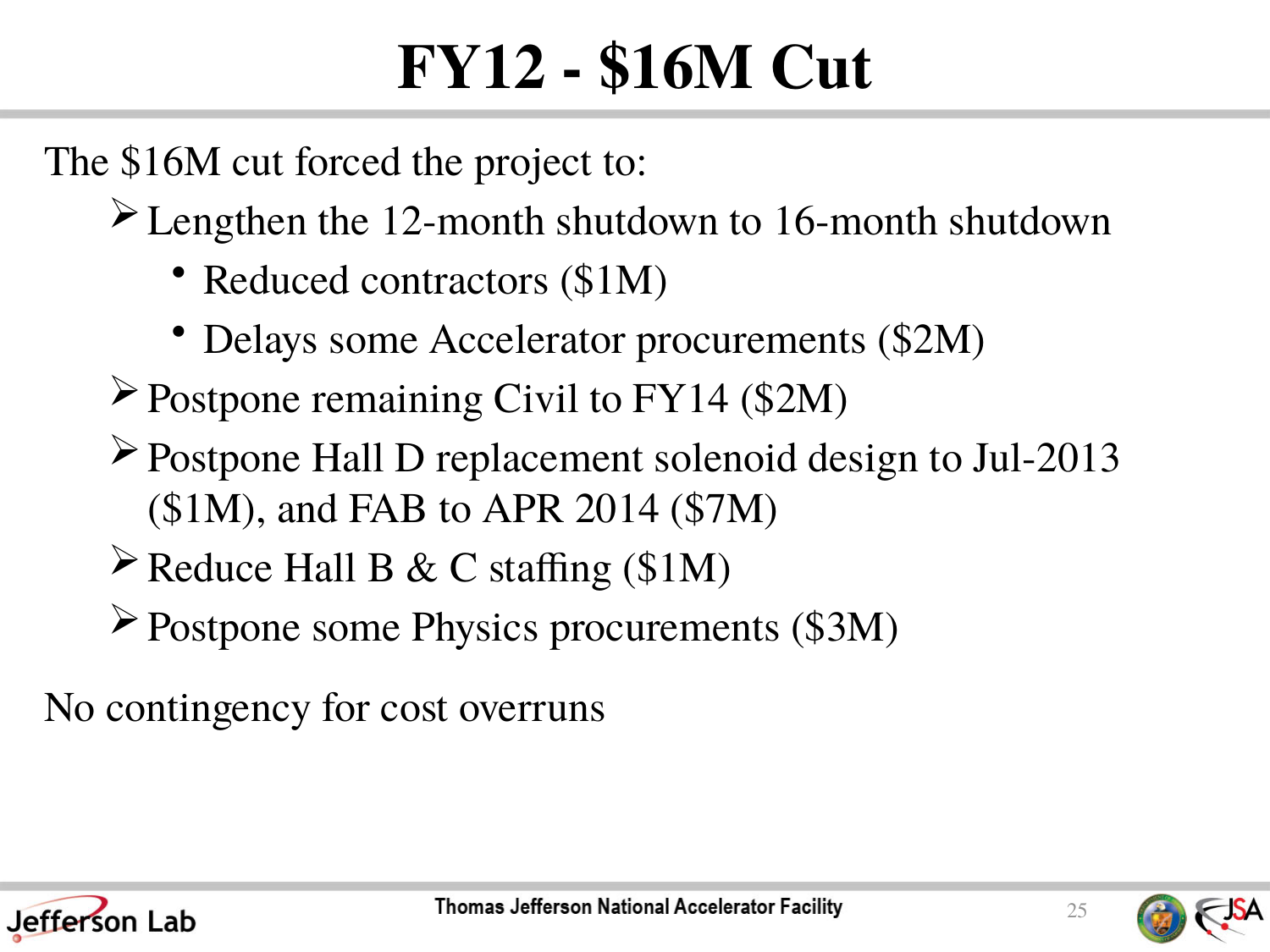

# FY12 - $16M Cut
The $16M cut forced the project to:
Lengthen the 12-month shutdown to 16-month shutdown
Reduced contractors ($1M)
Delays some Accelerator procurements ($2M)
Postpone remaining Civil to FY14 ($2M)
Postpone Hall D replacement solenoid design to Jul-2013 ($1M), and FAB to APR 2014 ($7M)
Reduce Hall B & C staffing ($1M)
Postpone some Physics procurements ($3M)
No contingency for cost overruns

25